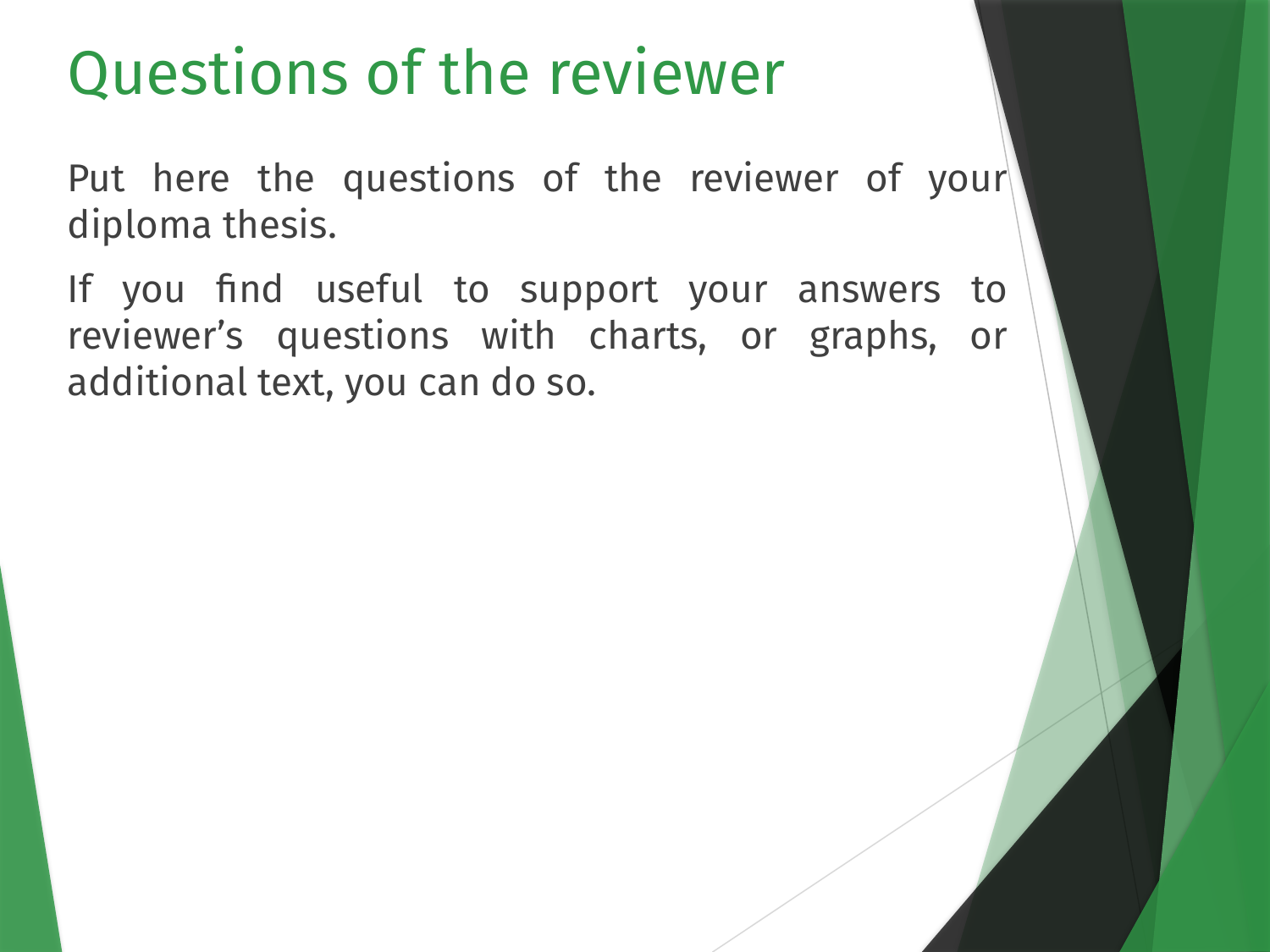

# Questions of the reviewer
Put here the questions of the reviewer of your diploma thesis.
If you find useful to support your answers to reviewer’s questions with charts, or graphs, or additional text, you can do so.